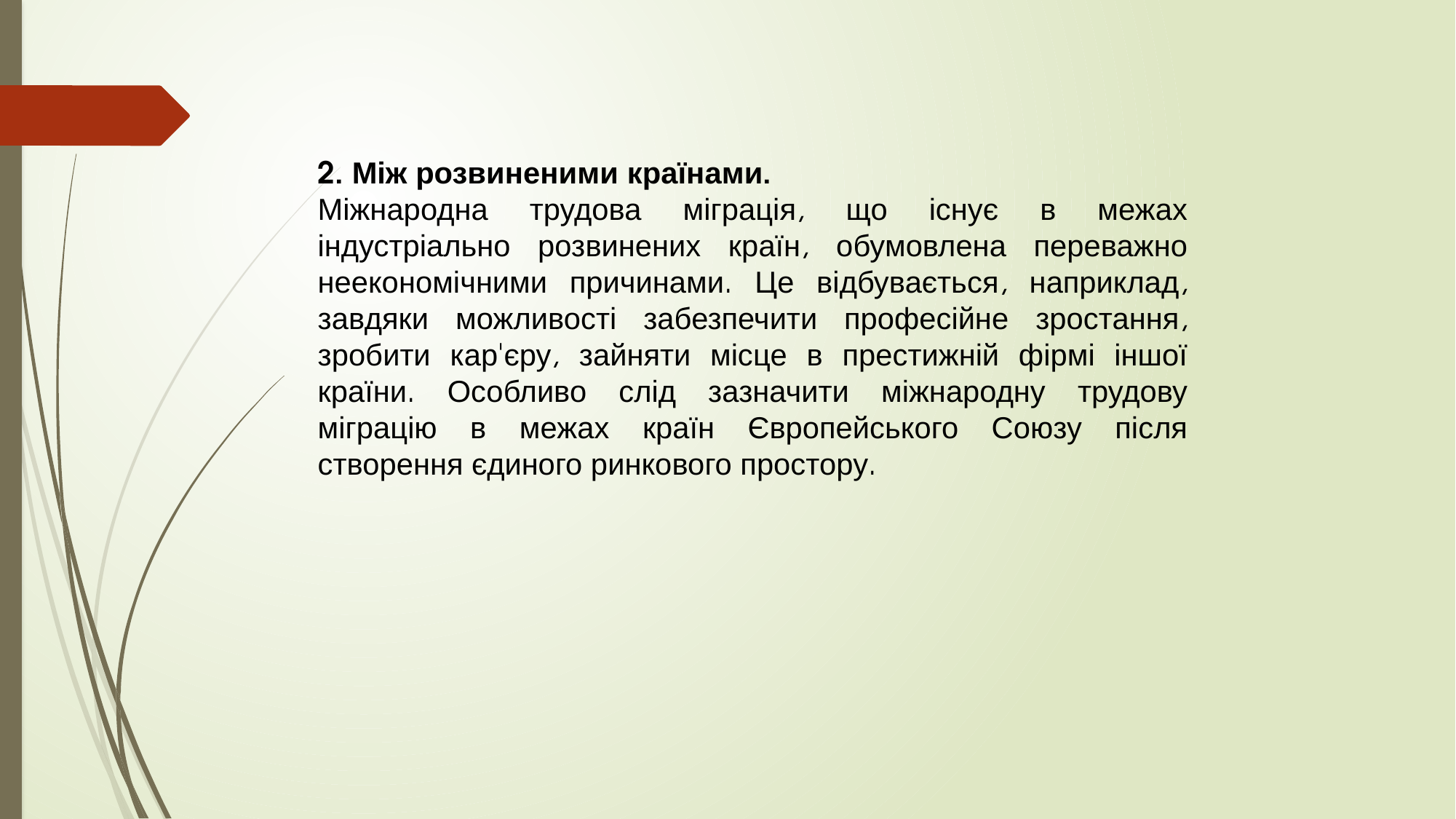

2. Між розвиненими країнами.
Міжнародна трудова міграція, що існує в межах індустріально розвинених країн, обумовлена переважно неекономічними причинами. Це відбувається, наприклад, завдяки можливості забезпечити професійне зростання, зробити кар'єру, зайняти місце в престижній фірмі іншої країни. Особливо слід зазначити міжнародну трудову міграцію в межах країн Європейського Союзу після створення єдиного ринкового простору.